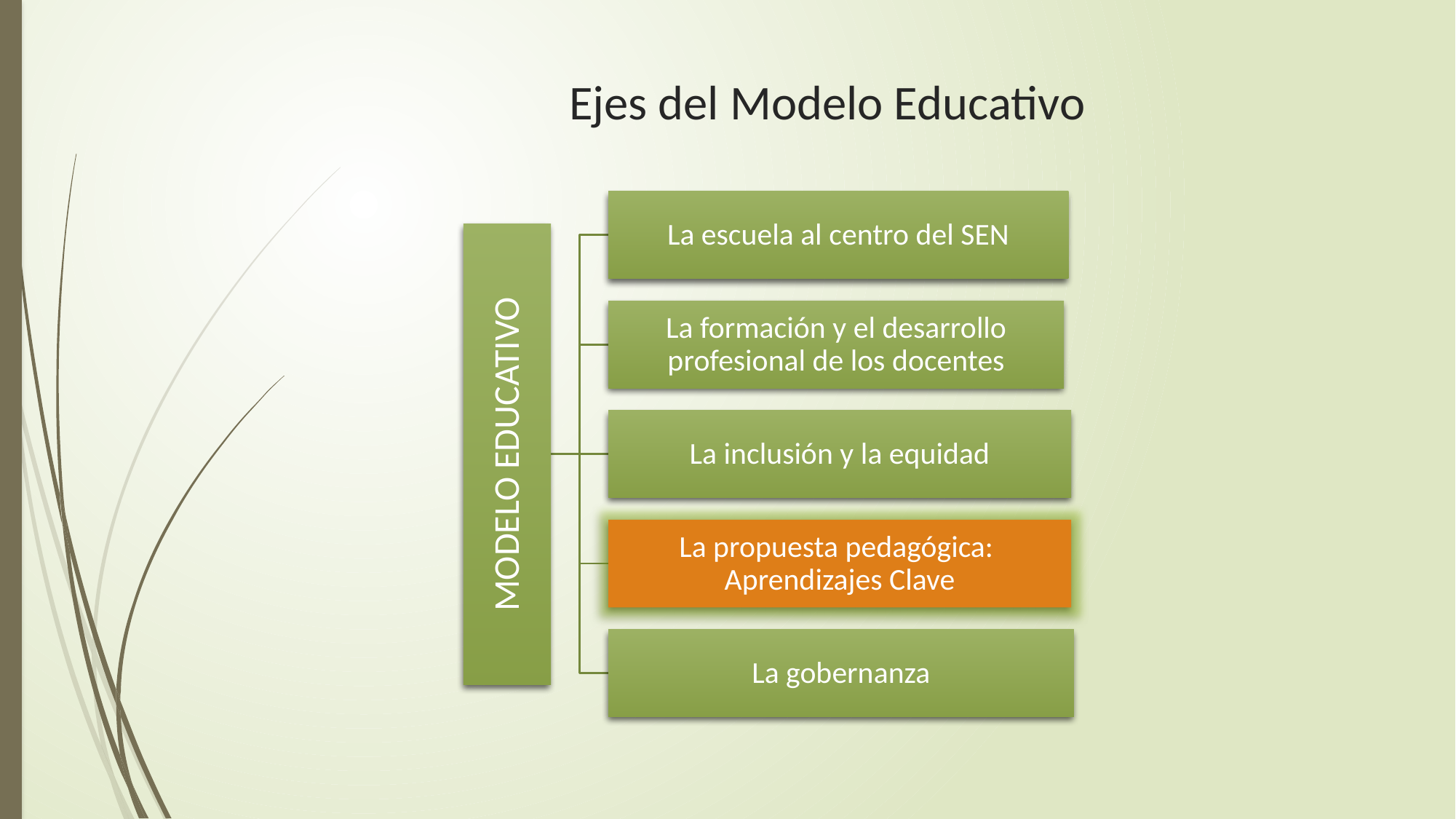

# Ejes del Modelo Educativo

MODELO EDUCATIVO
La escuela al centro del SEN
La formación y el desarrollo profesional de los docentes
La inclusión y la equidad
La propuesta pedagógica:
Aprendizajes Clave
La gobernanza